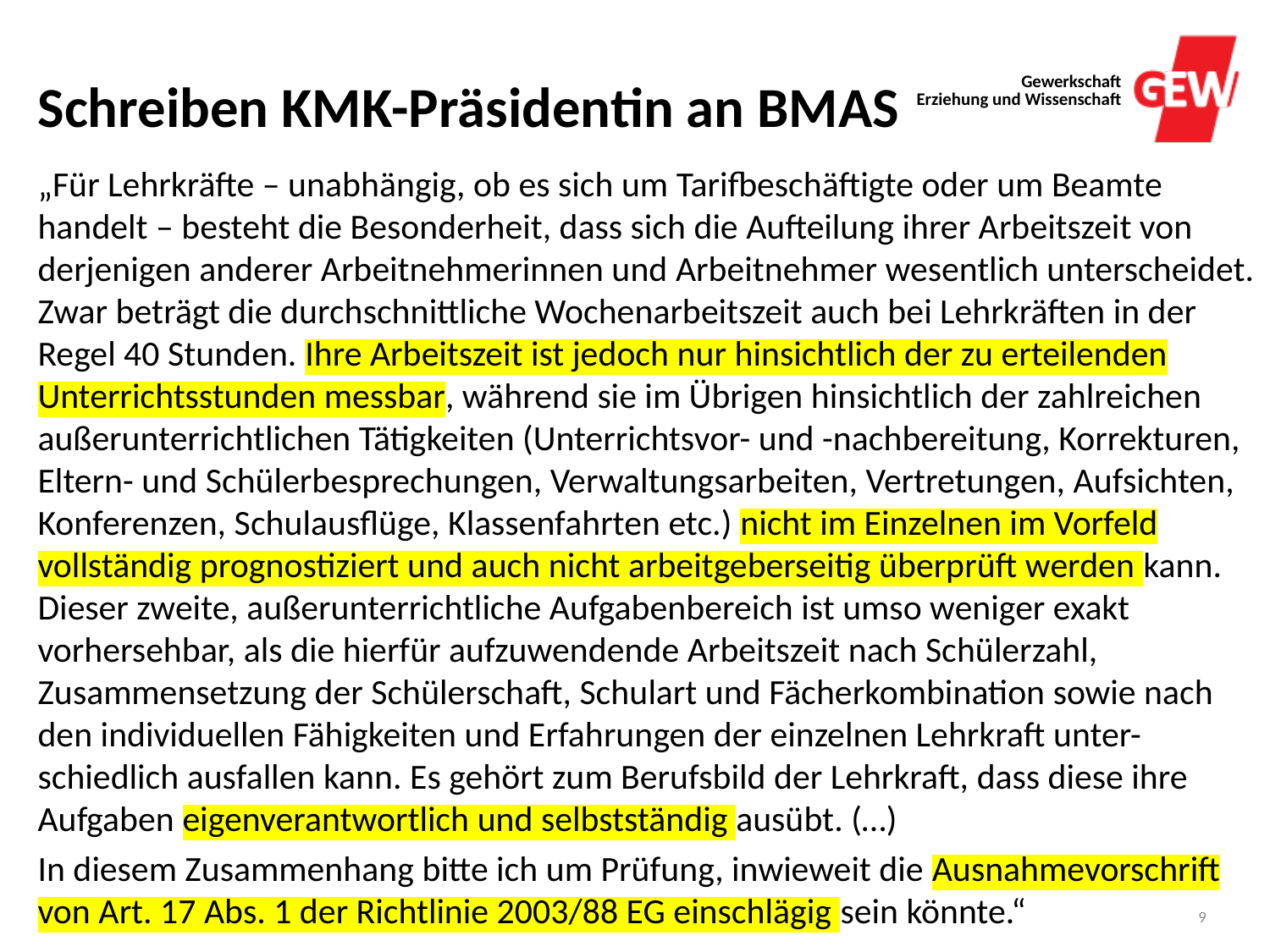

# Schreiben KMK-Präsidentin an BMAS
„Für Lehrkräfte – unabhängig, ob es sich um Tarifbeschäftigte oder um Beamte handelt – besteht die Besonderheit, dass sich die Aufteilung ihrer Arbeitszeit von derjenigen anderer Arbeitnehmerinnen und Arbeitnehmer wesentlich unterscheidet. Zwar beträgt die durchschnittliche Wochenarbeitszeit auch bei Lehrkräften in der Regel 40 Stunden. Ihre Arbeitszeit ist jedoch nur hinsichtlich der zu erteilenden Unterrichtsstunden messbar, während sie im Übrigen hinsichtlich der zahlreichen außerunterrichtlichen Tätigkeiten (Unterrichtsvor- und -nachbereitung, Korrekturen, Eltern- und Schülerbesprechungen, Verwaltungsarbeiten, Vertretungen, Aufsichten, Konferenzen, Schulausflüge, Klassenfahrten etc.) nicht im Einzelnen im Vorfeld vollständig prognostiziert und auch nicht arbeitgeberseitig überprüft werden kann. Dieser zweite, außerunterrichtliche Aufgabenbereich ist umso weniger exakt vorhersehbar, als die hierfür aufzuwendende Arbeitszeit nach Schülerzahl, Zusammensetzung der Schülerschaft, Schulart und Fächerkombination sowie nach den individuellen Fähigkeiten und Erfahrungen der einzelnen Lehrkraft unter-schiedlich ausfallen kann. Es gehört zum Berufsbild der Lehrkraft, dass diese ihre Aufgaben eigenverantwortlich und selbstständig ausübt. (…)
In diesem Zusammenhang bitte ich um Prüfung, inwieweit die Ausnahmevorschrift von Art. 17 Abs. 1 der Richtlinie 2003/88 EG einschlägig sein könnte.“
9